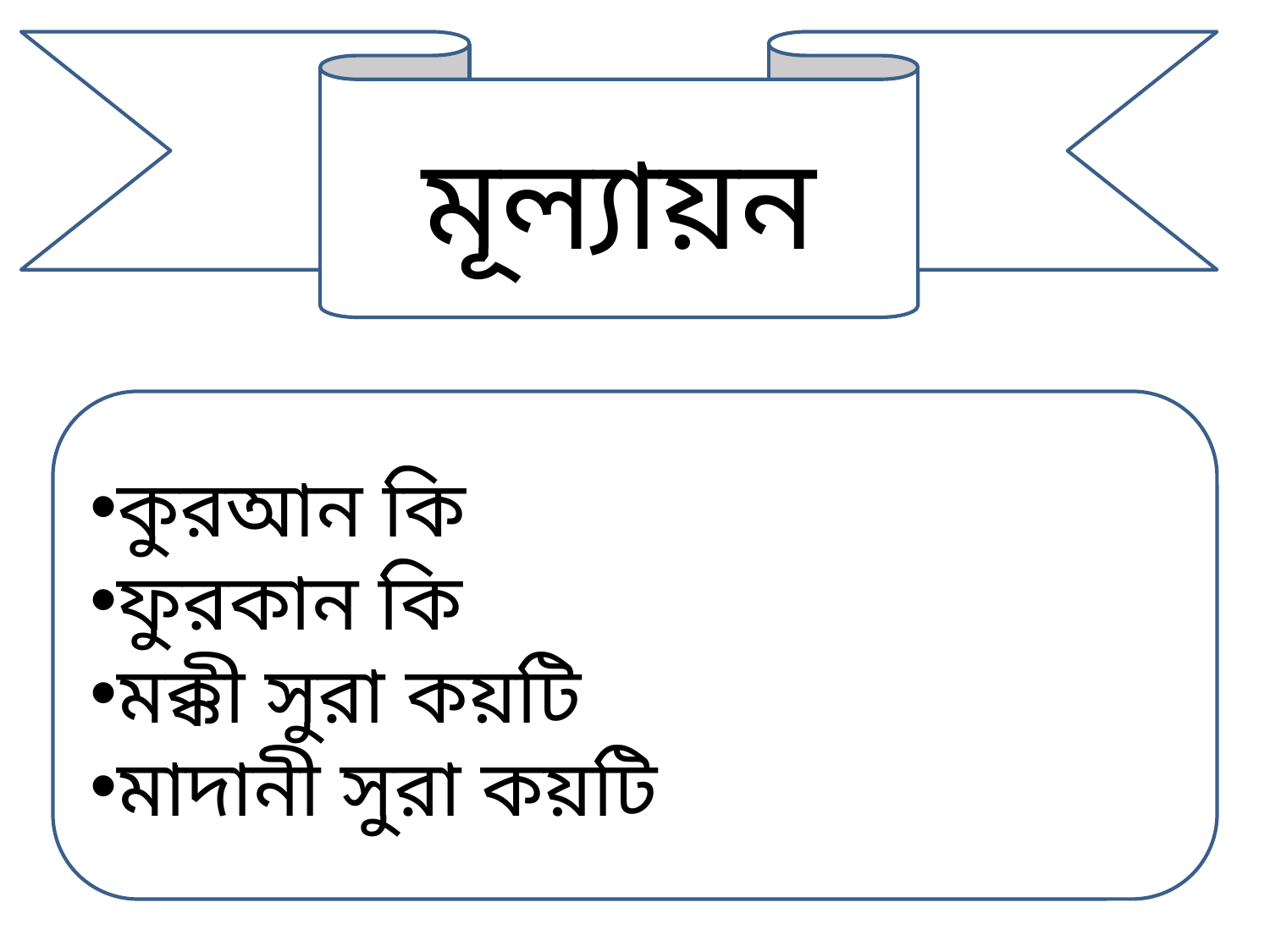

মূল্যায়ন
কুরআন কি
ফুরকান কি
মক্কী সুরা কয়টি
মাদানী সুরা কয়টি